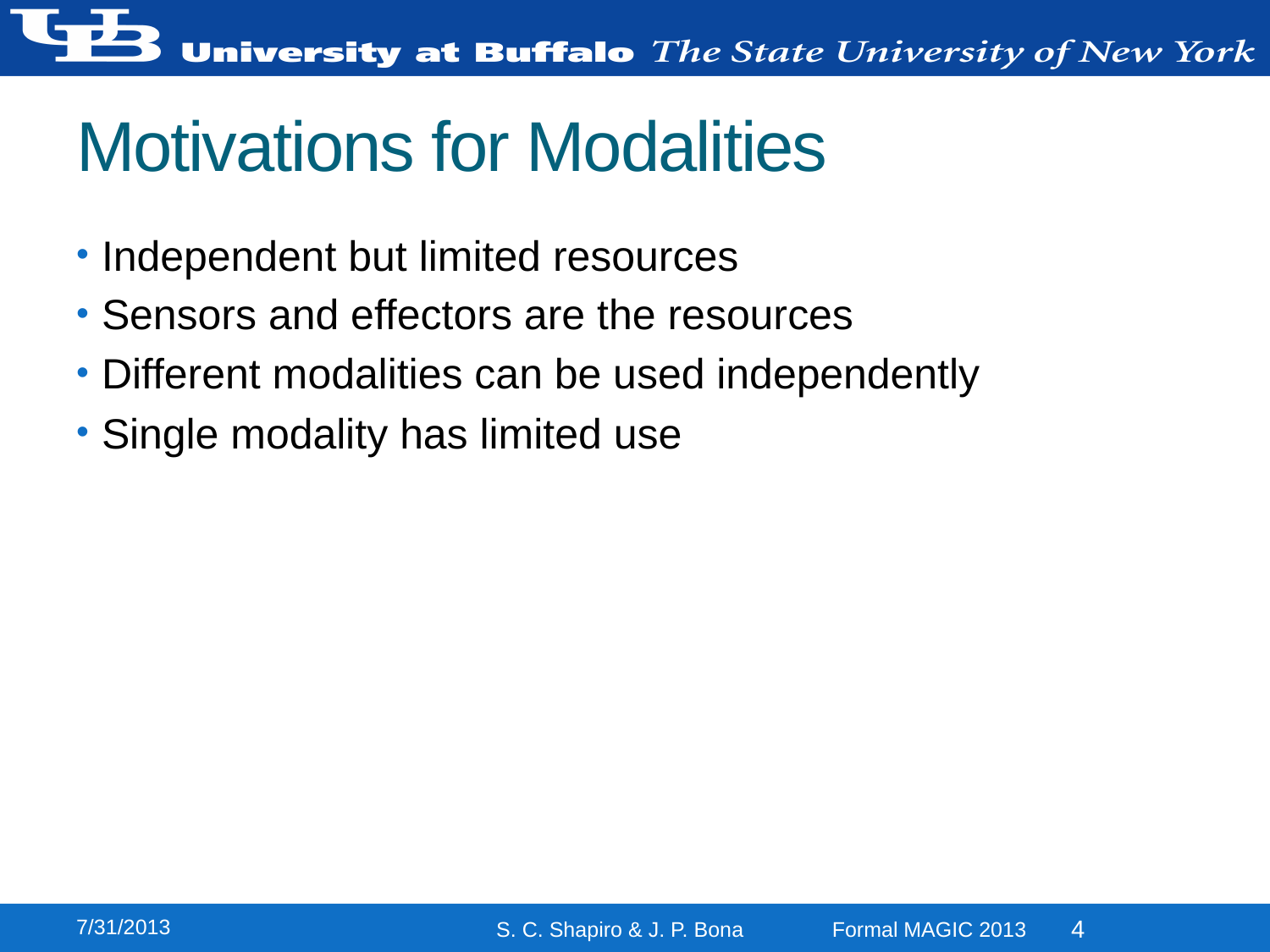

# Motivations for Modalities
Independent but limited resources
Sensors and effectors are the resources
Different modalities can be used independently
Single modality has limited use
7/31/2013
4
S. C. Shapiro & J. P. Bona               Formal MAGIC 2013